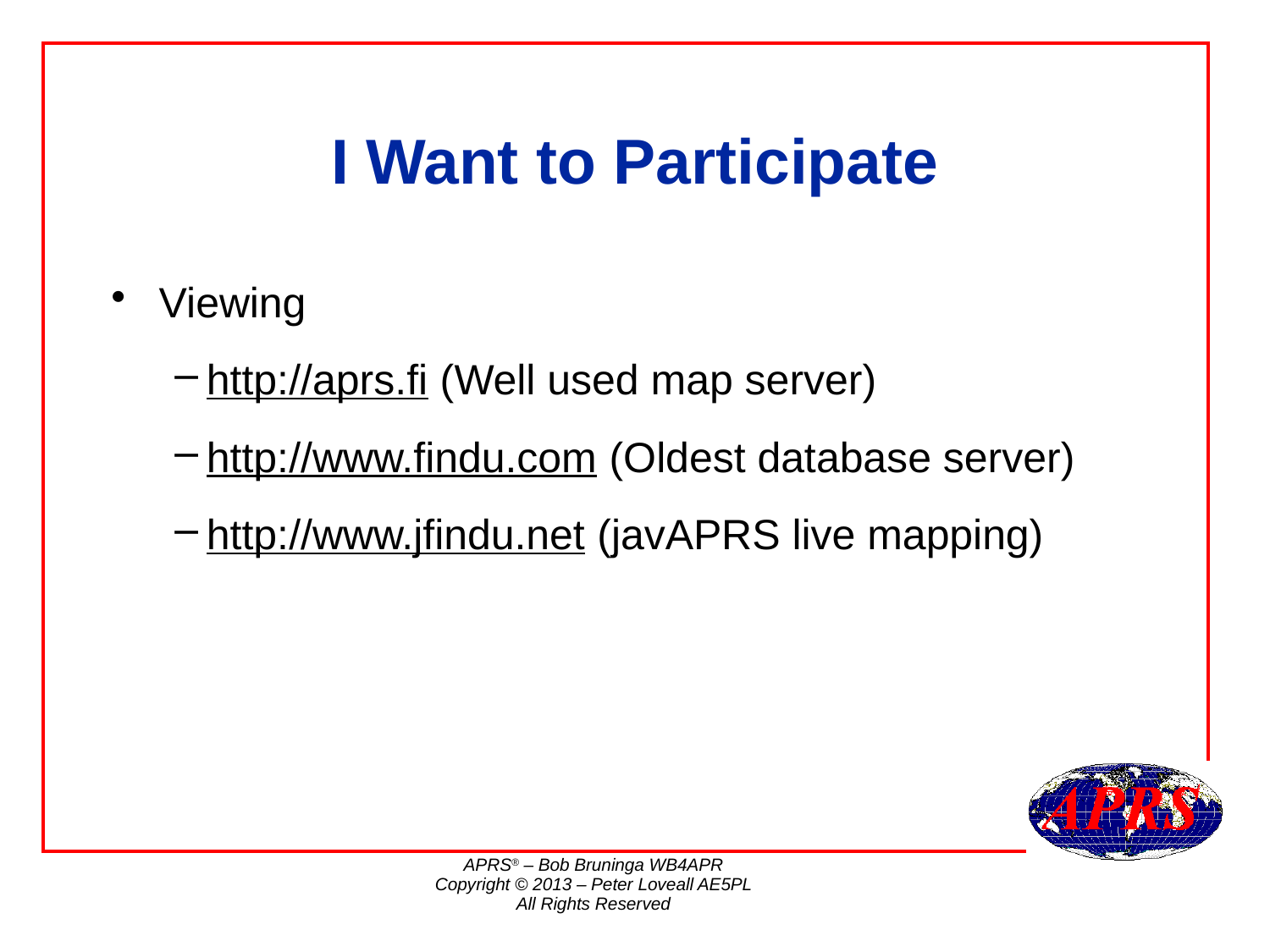

# I Want to Participate
Viewing
http://aprs.fi (Well used map server)
http://www.findu.com (Oldest database server)
http://www.jfindu.net (javAPRS live mapping)